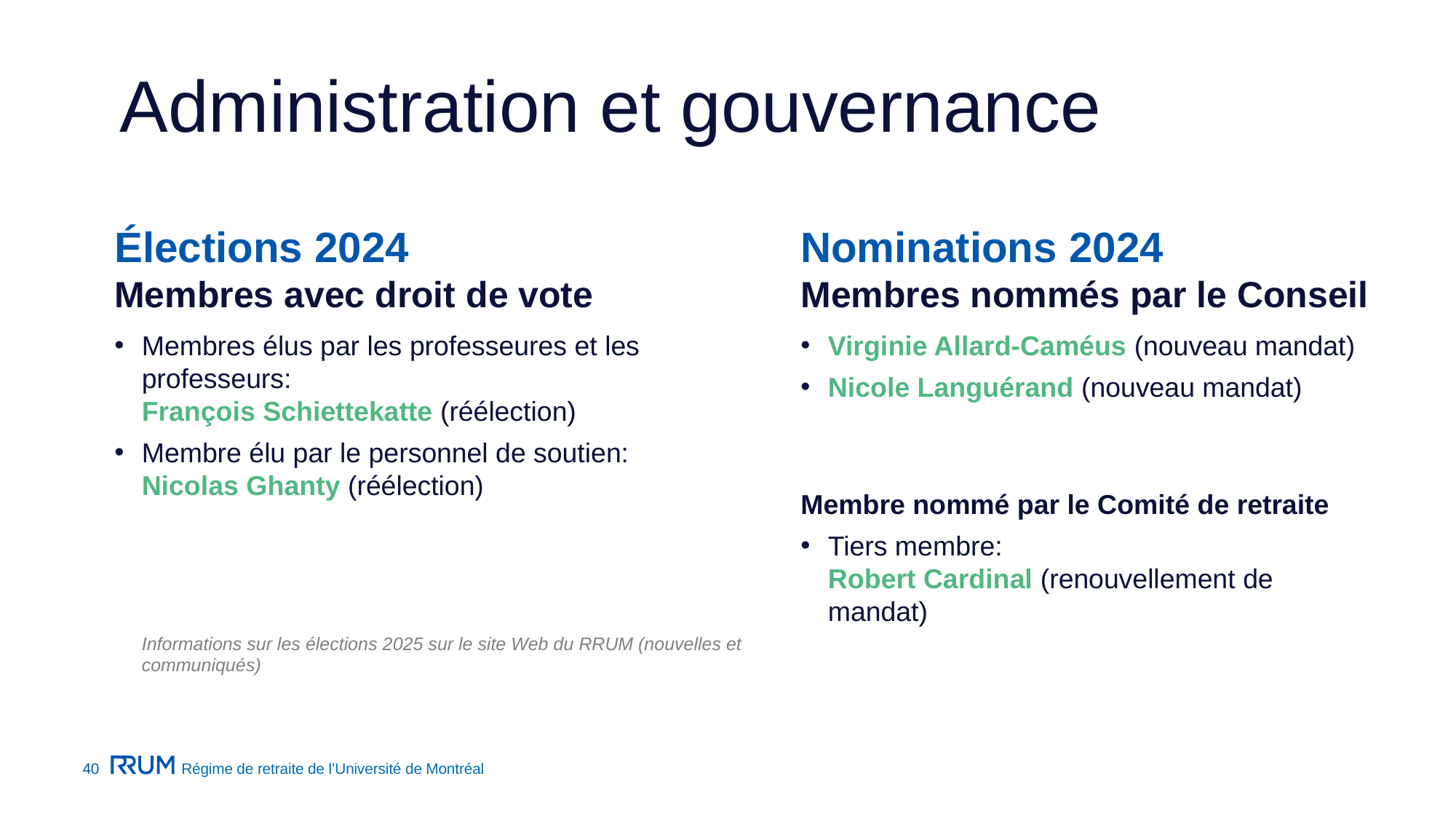

Administration et gouvernance

Élections 2024
Membres avec droit de vote
Membres élus par les professeures et les professeurs:
François Schiettekatte (réélection)
Membre élu par le personnel de soutien:
Nicolas Ghanty (réélection)

Informations sur les élections 2025 sur le site Web du RRUM (nouvelles et communiqués)

Nominations 2024
Membres nommés par le Conseil
Virginie Allard-Caméus (nouveau mandat)
Nicole Languérand (nouveau mandat)

Membre nommé par le Comité de retraite
Tiers membre:
Robert Cardinal (renouvellement de mandat)

40
Régime de retraite de l’Université de Montréal